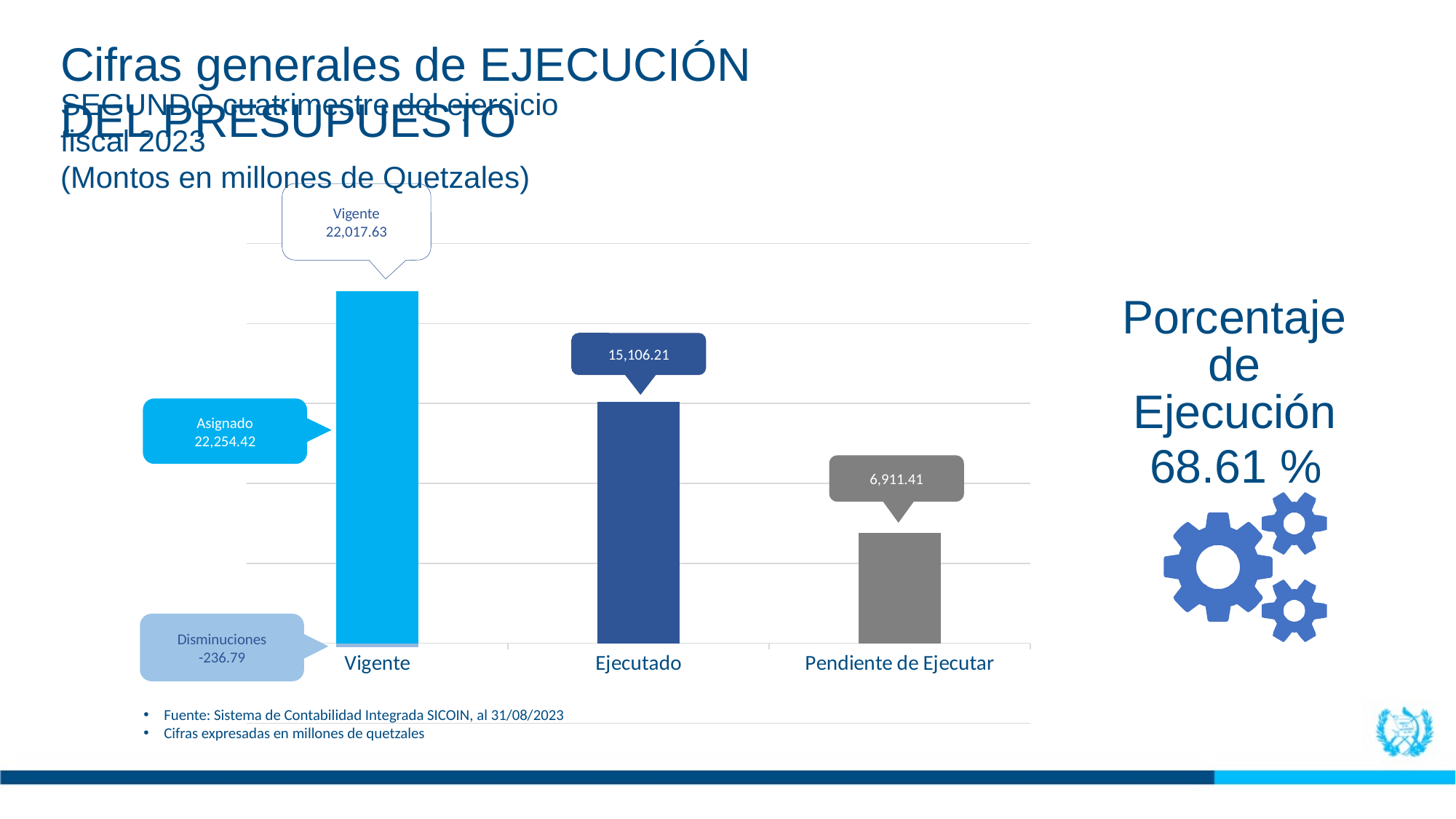

Cifras generales de EJECUCIÓN DEL PRESUPUESTO
SEGUNDO cuatrimestre del ejercicio fiscal 2023
(Montos en millones de Quetzales)
Vigente
22,017.63

### Chart

| Category | Monto | Columna1 |
|---|---|---|
| Vigente | 22017.63 | -236.79 |
| Ejecutado | 15106.21 | None |
| Pendiente de Ejecutar | 6911.420000000002 | None |
15,106.21

Asignado
22,254.42

6,911.41

Disminuciones
-236.79

Fuente: Sistema de Contabilidad Integrada SICOIN, al 31/08/2023
Cifras expresadas en millones de quetzales
Porcentaje de Ejecución
 68.61 %